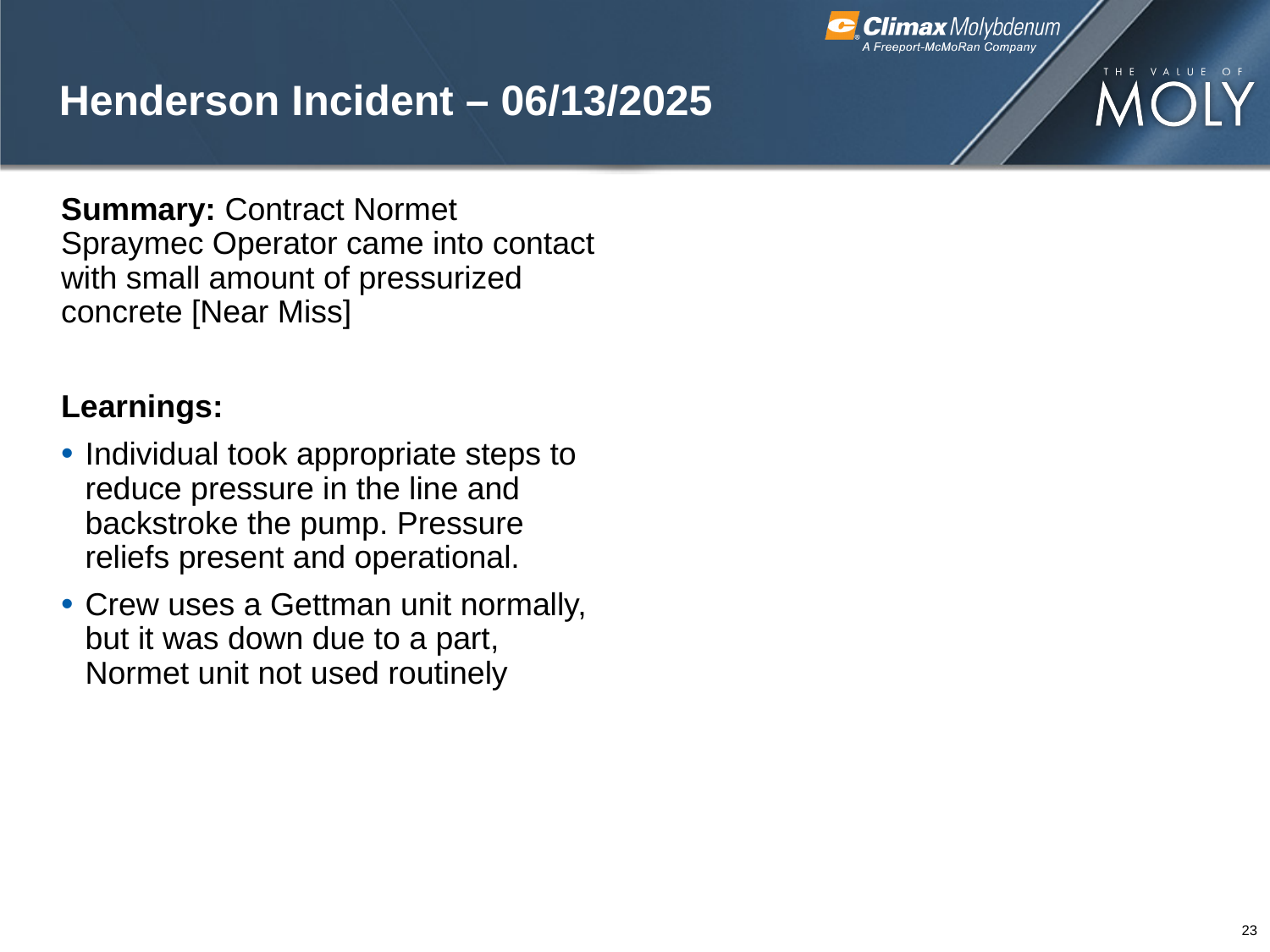

# Henderson Incident – 06/13/2025
Summary: Contract Normet Spraymec Operator came into contact with small amount of pressurized concrete [Near Miss]

Learnings:
Individual took appropriate steps to reduce pressure in the line and backstroke the pump. Pressure reliefs present and operational.
Crew uses a Gettman unit normally, but it was down due to a part, Normet unit not used routinely